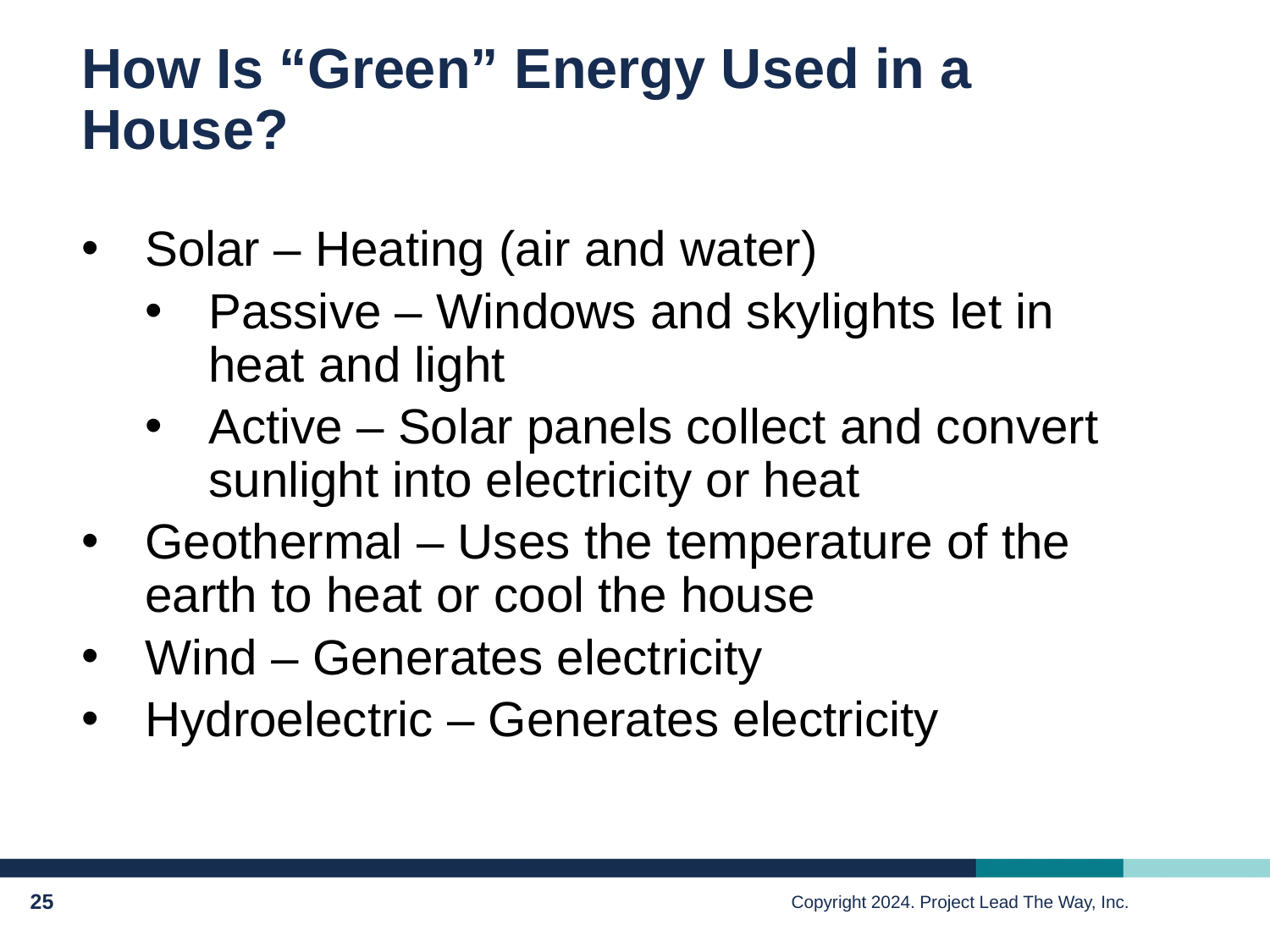

# How Is “Green” Energy Used in a House?
Solar – Heating (air and water)
Passive – Windows and skylights let in heat and light
Active – Solar panels collect and convert sunlight into electricity or heat
Geothermal – Uses the temperature of the earth to heat or cool the house
Wind – Generates electricity
Hydroelectric – Generates electricity